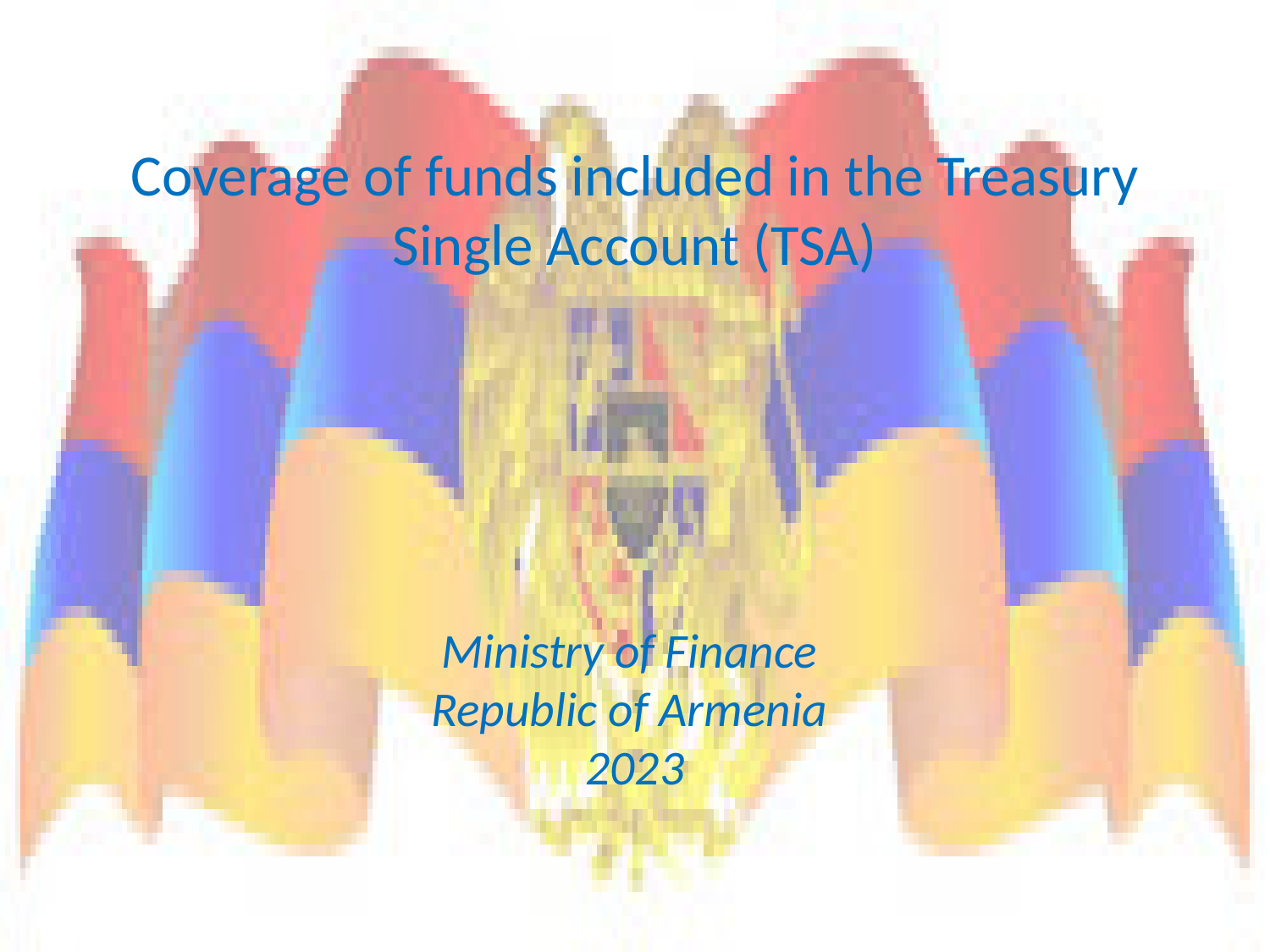

# Coverage of funds included in the Treasury Single Account (TSA) Ministry of Finance Republic of Armenia 2023